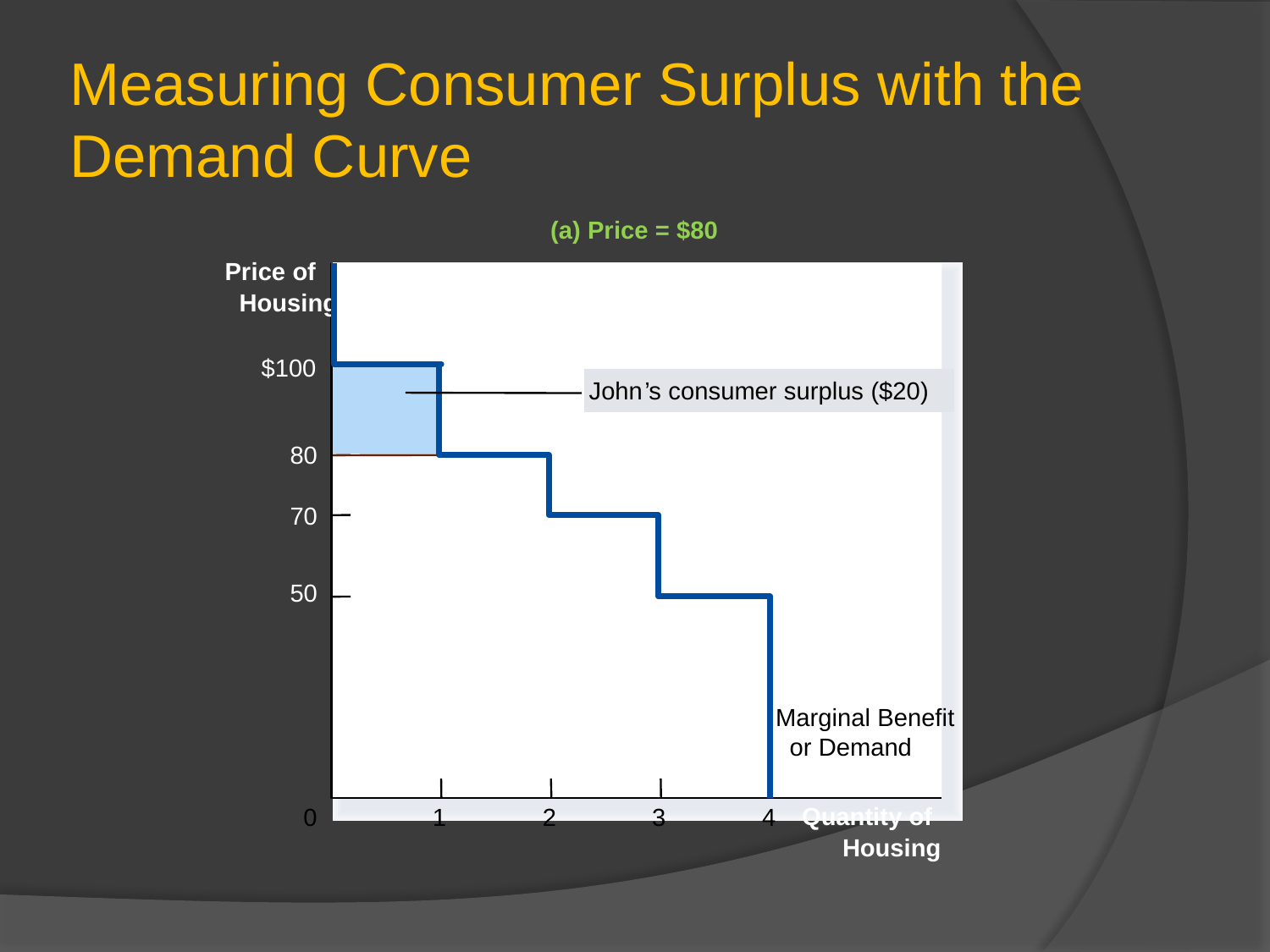

# Measuring Consumer Surplus with the Demand Curve
(a) Price = $80
Price of

Marginal Benefit
  or Demand

Housing
$100

John
’
s consumer surplus ($20)

80

70

50

Quantity of
0
1
2
3
4
Housing